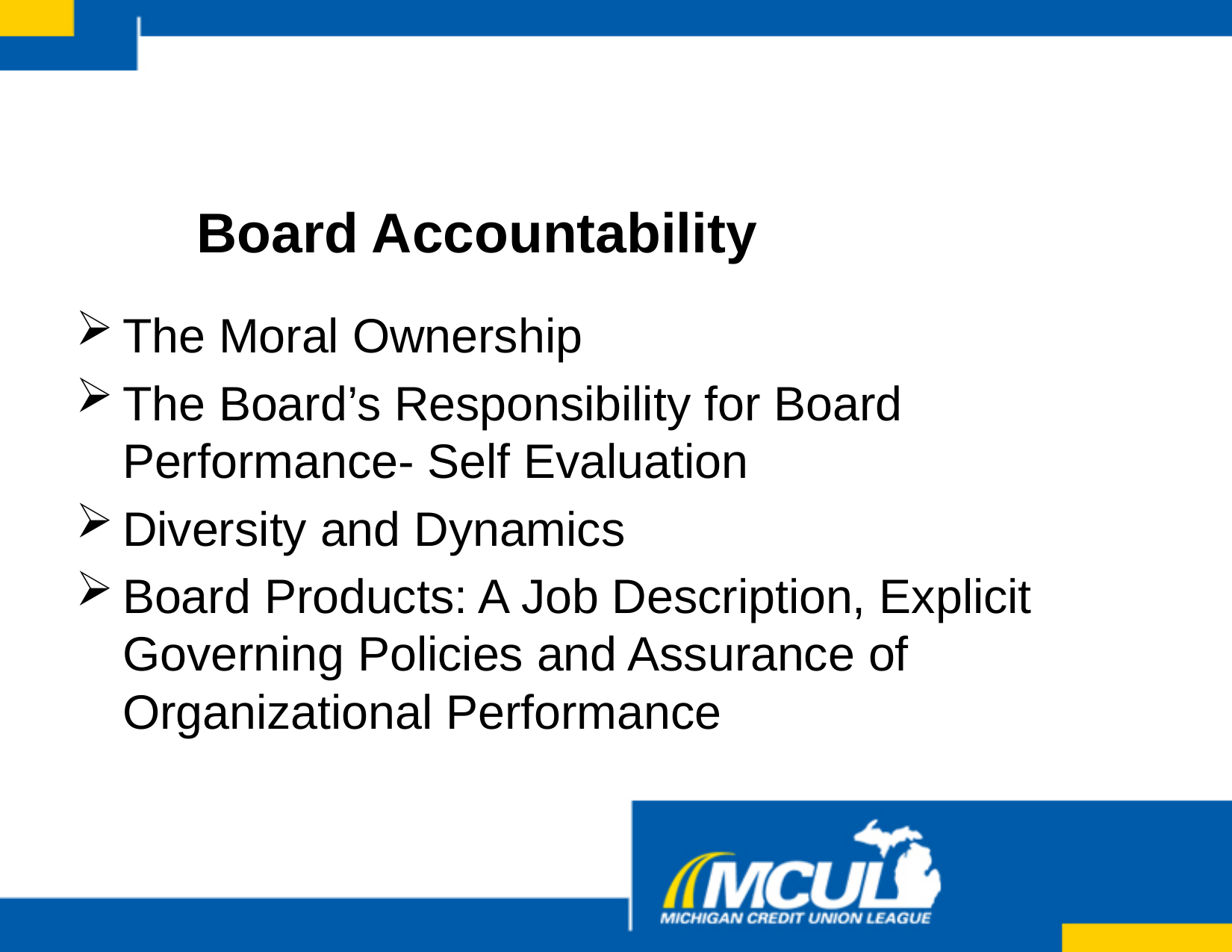

# Board Accountability
The Moral Ownership
The Board’s Responsibility for Board Performance- Self Evaluation
Diversity and Dynamics
Board Products: A Job Description, Explicit Governing Policies and Assurance of Organizational Performance